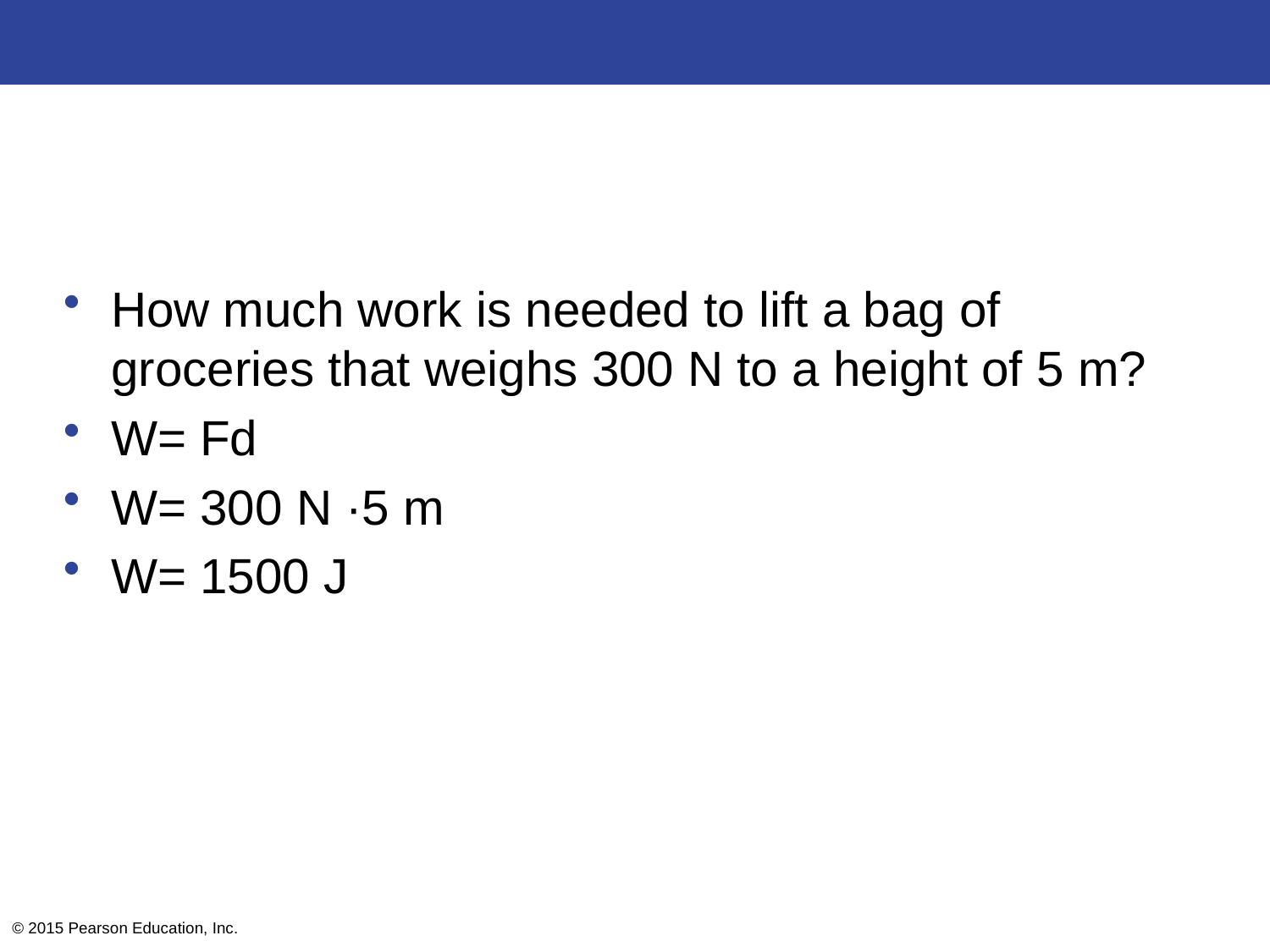

#
How much work is needed to lift a bag of groceries that weighs 300 N to a height of 5 m?
W= Fd
W= 300 N ·5 m
W= 1500 J
© 2015 Pearson Education, Inc.